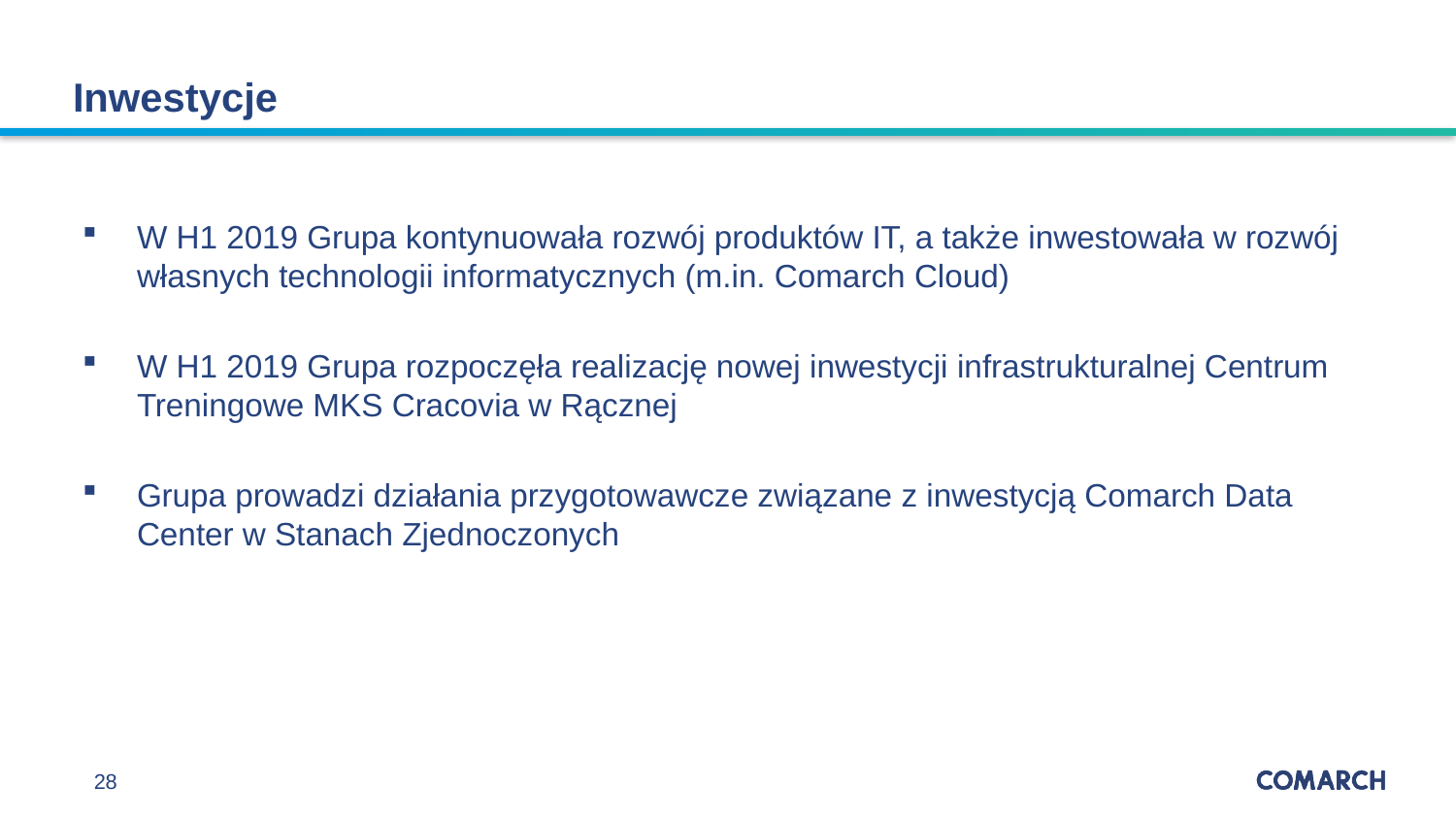

Inwestycje

W H1 2019 Grupa kontynuowała rozwój produktów IT, a także inwestowała w rozwój własnych technologii informatycznych (m.in. Comarch Cloud)

W H1 2019 Grupa rozpoczęła realizację nowej inwestycji infrastrukturalnej Centrum Treningowe MKS Cracovia w Rącznej

Grupa prowadzi działania przygotowawcze związane z inwestycją Comarch Data Center w Stanach Zjednoczonych

28